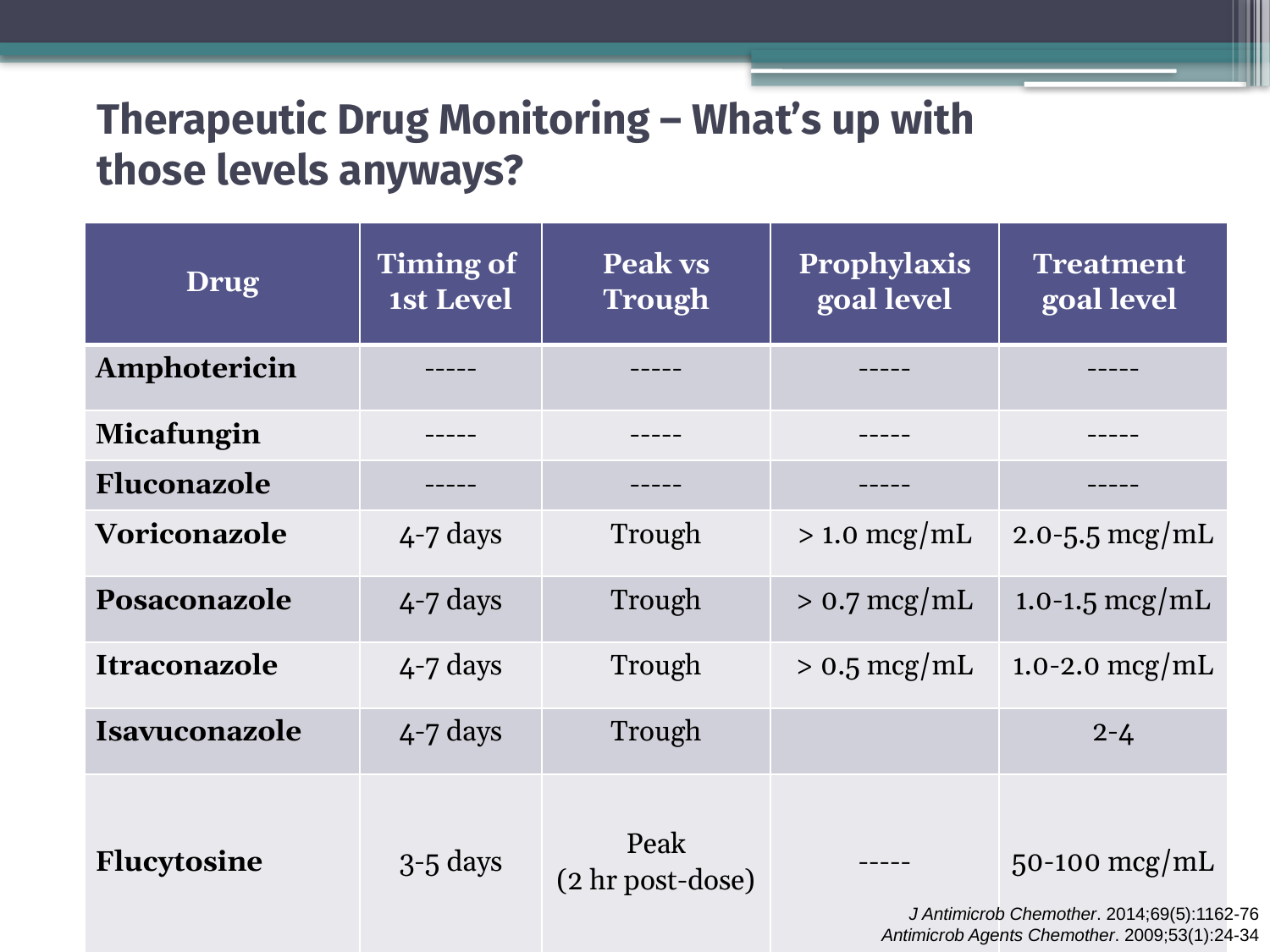

# Therapeutic Drug Monitoring – What’s up with those levels anyways?
| Drug | Timing of 1st Level | Peak vs Trough | Prophylaxis goal level | Treatment goal level |
| --- | --- | --- | --- | --- |
| Amphotericin | ----- | ----- | ----- | ----- |
| Micafungin | ----- | ----- | ----- | ----- |
| Fluconazole | ----- | ----- | ----- | ----- |
| Voriconazole | 4-7 days | Trough | > 1.0 mcg/mL | 2.0-5.5 mcg/mL |
| Posaconazole | 4-7 days | Trough | > 0.7 mcg/mL | 1.0-1.5 mcg/mL |
| Itraconazole | 4-7 days | Trough | > 0.5 mcg/mL | 1.0-2.0 mcg/mL |
| Isavuconazole | 4-7 days | Trough |  | 2-4 |
| Flucytosine | 3-5 days | Peak (2 hr post-dose) | ----- | 50-100 mcg/mL |
J Antimicrob Chemother. 2014;69(5):1162-76
Antimicrob Agents Chemother. 2009;53(1):24-34